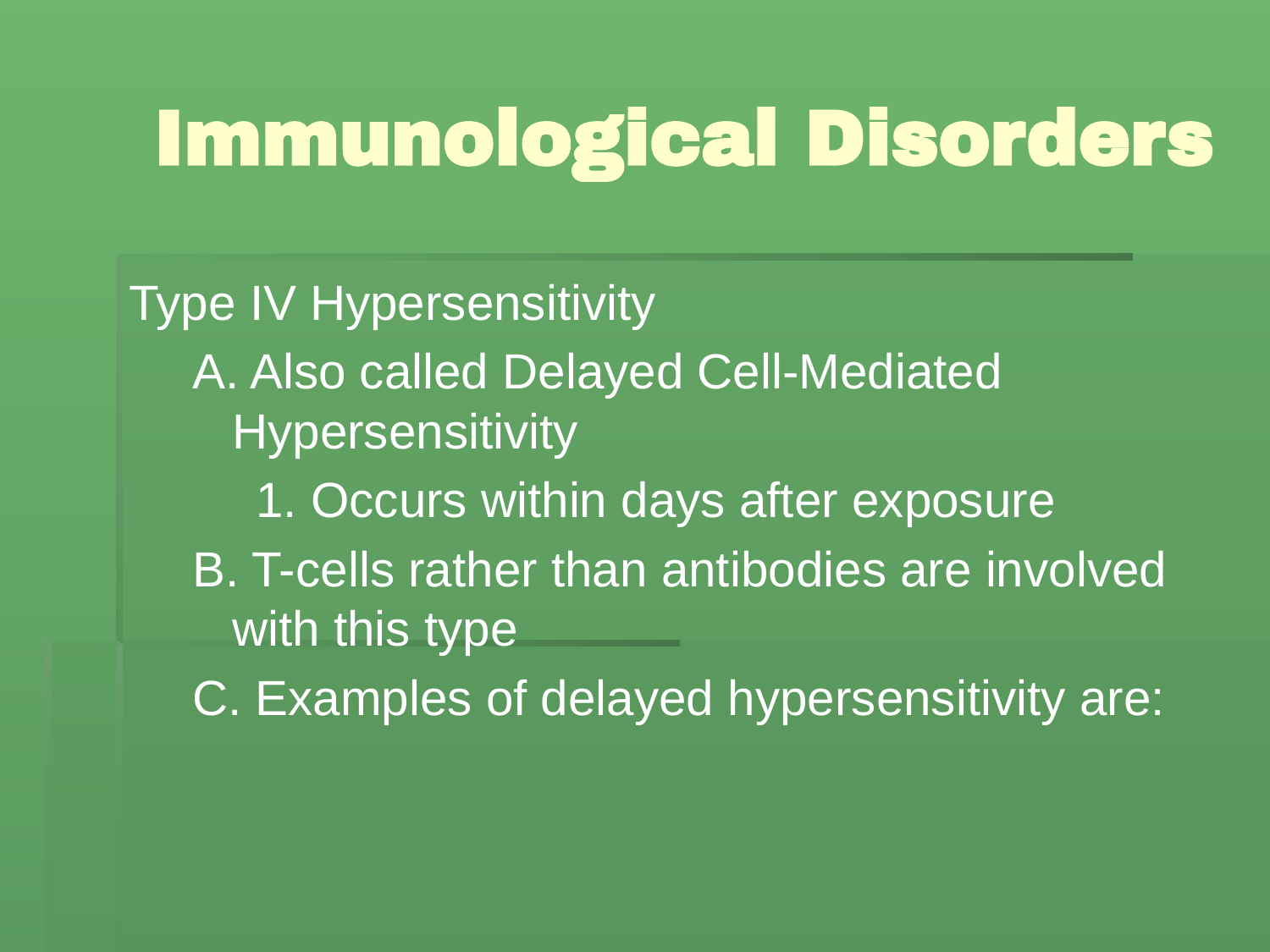

# Immunological Disorders
Type IV Hypersensitivity
A. Also called Delayed Cell-Mediated Hypersensitivity
1. Occurs within days after exposure
B. T-cells rather than antibodies are involved with this type
C. Examples of delayed hypersensitivity are: